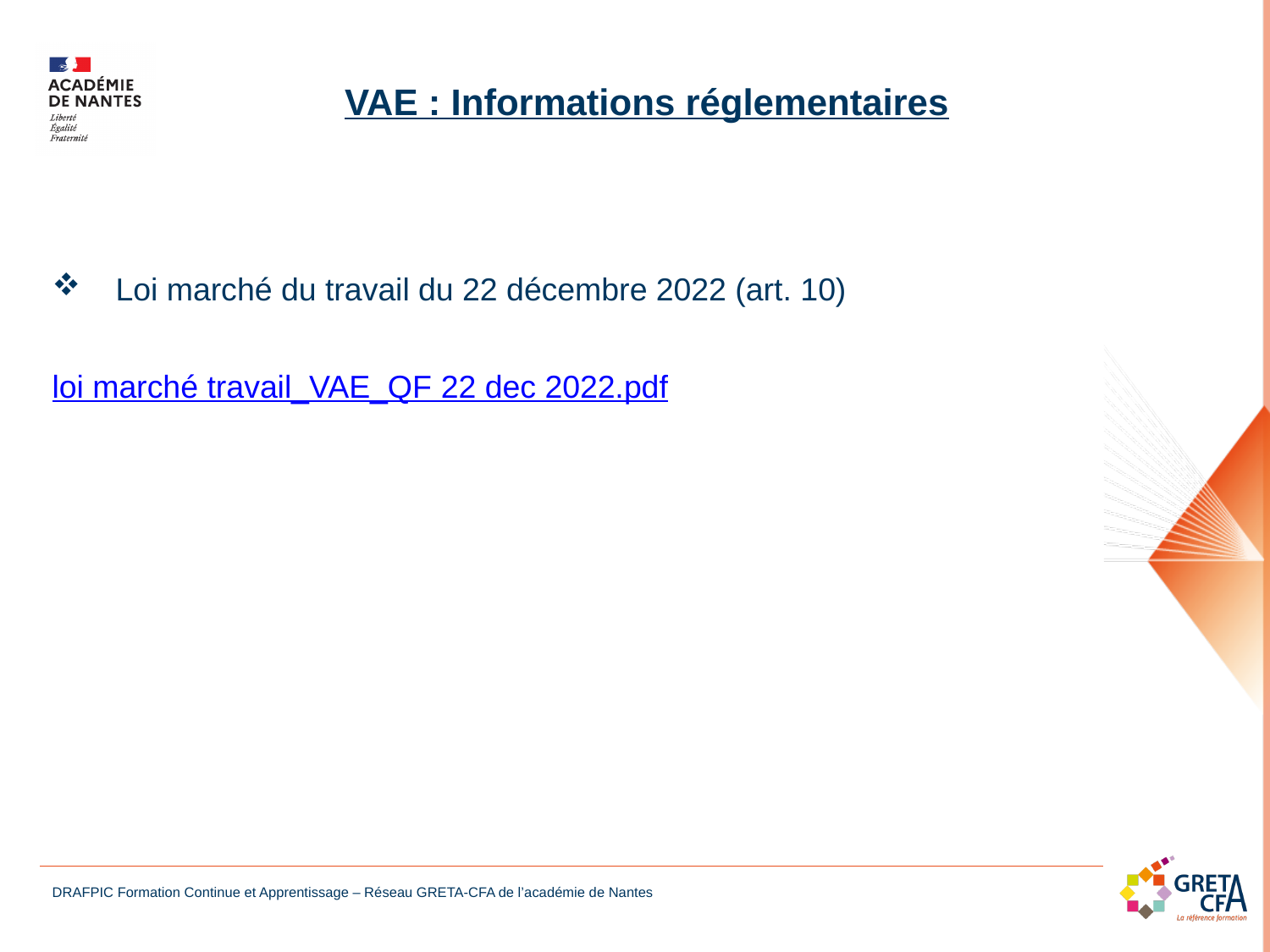

VAE : Informations réglementaires
Loi marché du travail du 22 décembre 2022 (art. 10)

loi marché travail_VAE_QF 22 dec 2022.pdf